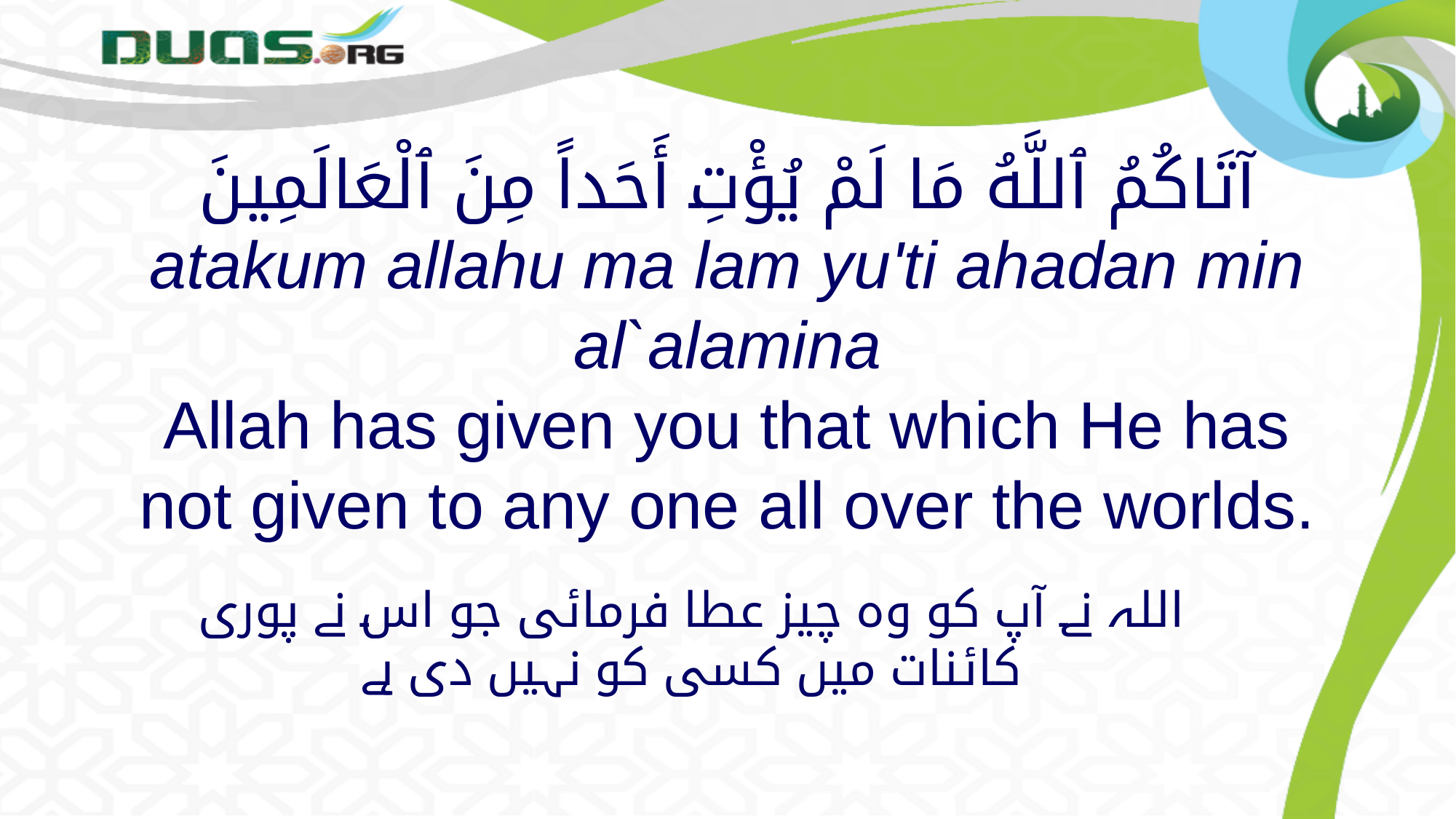

# آتَاكُمُ ٱللَّهُ مَا لَمْ يُؤْتِ أَحَداً مِنَ ٱلْعَالَمِينَ atakum allahu ma lam yu'ti ahadan min al`alamina Allah has given you that which He has not given to any one all over the worlds.
اللہ نے آپ کو وہ چیز عطا فرمائی جو اس نے پوری کائنات میں کسی کو نہیں دی ہے